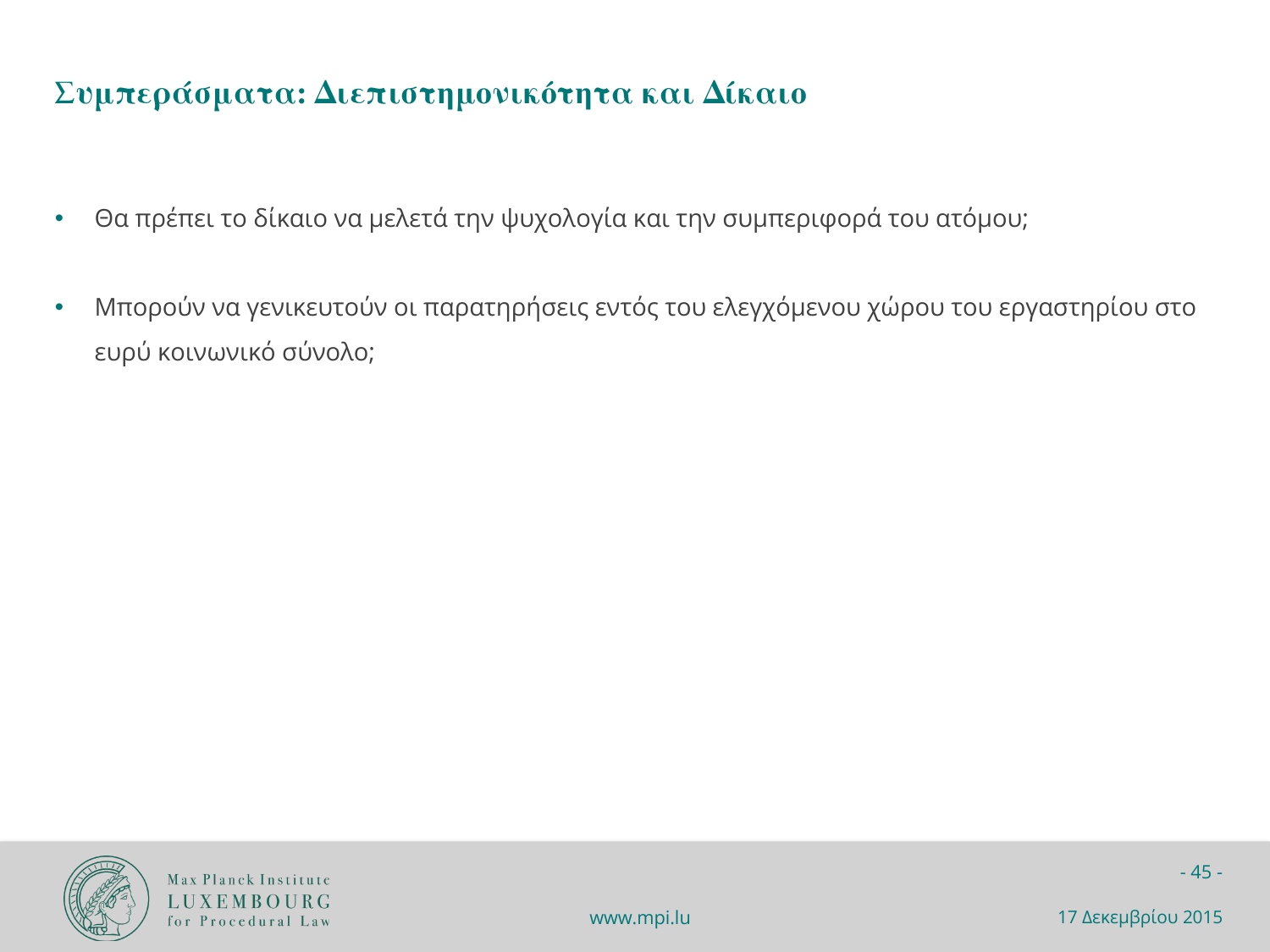

Συμπεράσματα: Διεπιστημονικότητα και Δίκαιο
Θα πρέπει το δίκαιο να μελετά την ψυχολογία και την συμπεριφορά του ατόμου;

Μπορούν να γενικευτούν οι παρατηρήσεις εντός του ελεγχόμενου χώρου του εργαστηρίου στο ευρύ κοινωνικό σύνολο;

17 Δεκεμβρίου 2015